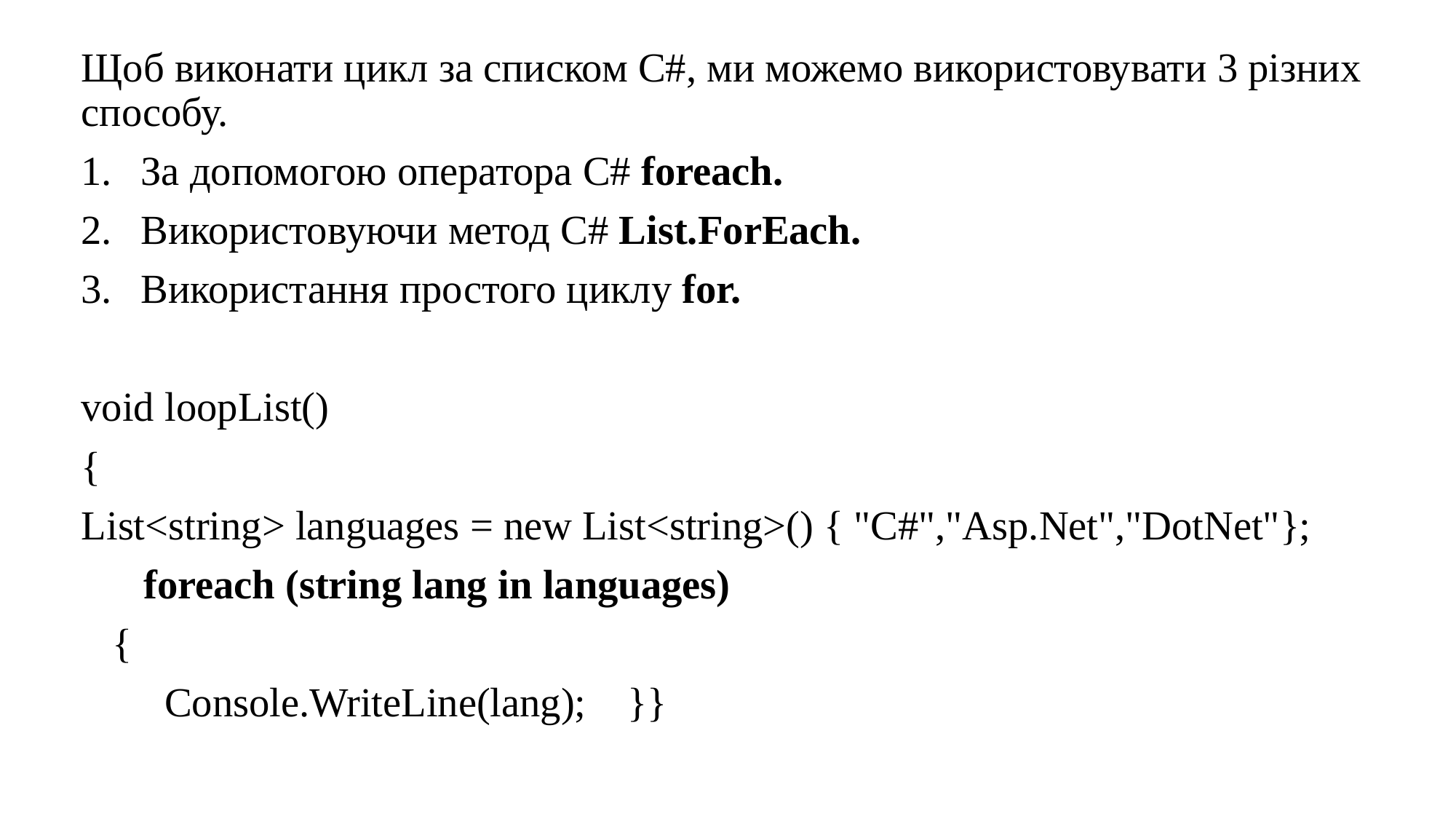

Щоб виконати цикл за списком C#, ми можемо використовувати 3 різних способу.
За допомогою оператора C# foreach.
Використовуючи метод C# List.ForEach.
Використання простого циклу for.

void loopList()
{
List<string> languages = new List<string>() { "C#","Asp.Net","DotNet"};
      foreach (string lang in languages)
   {
        Console.WriteLine(lang);    }}